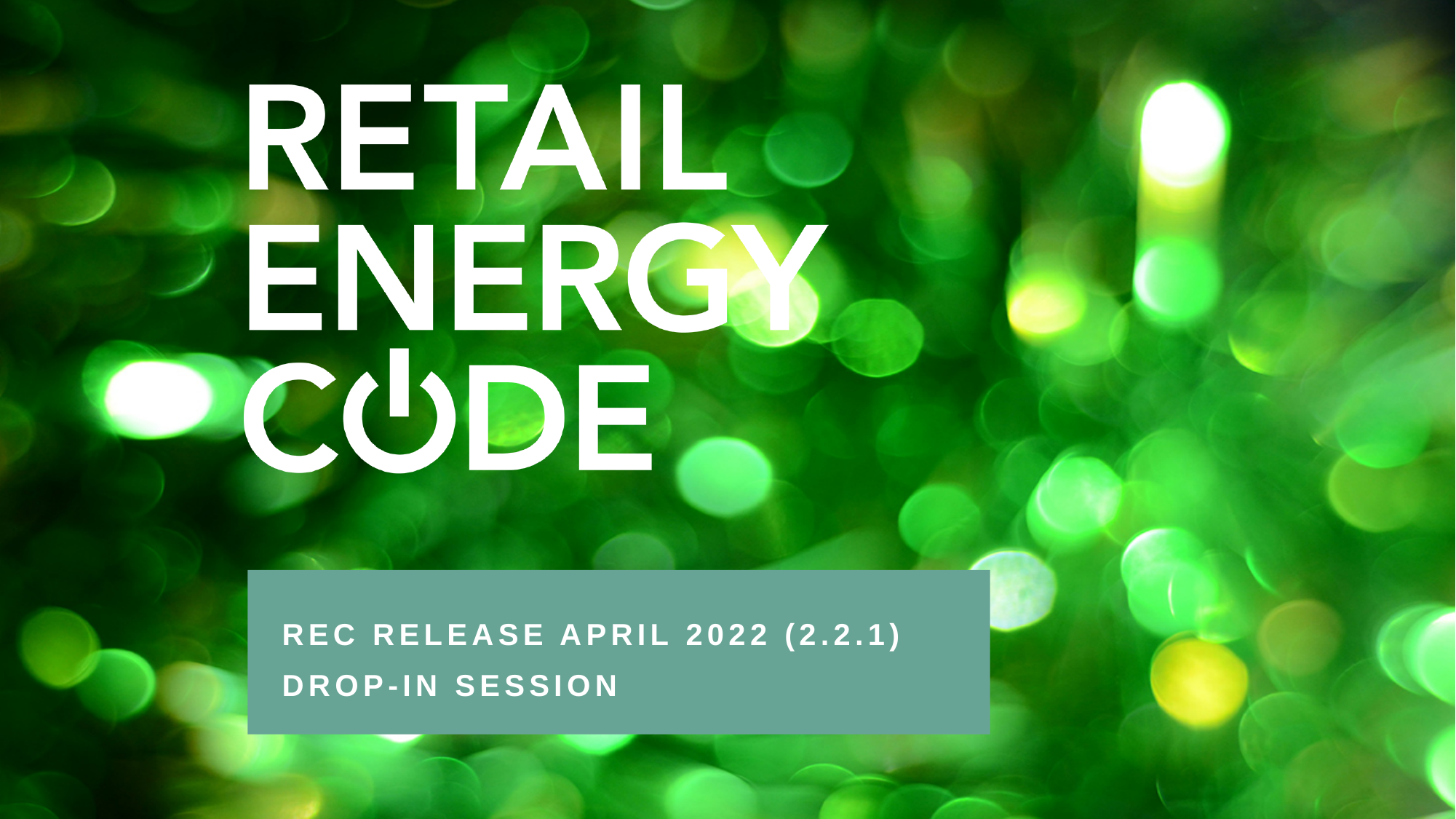

# REC Release April 2022 (2.2.1) drop-in session